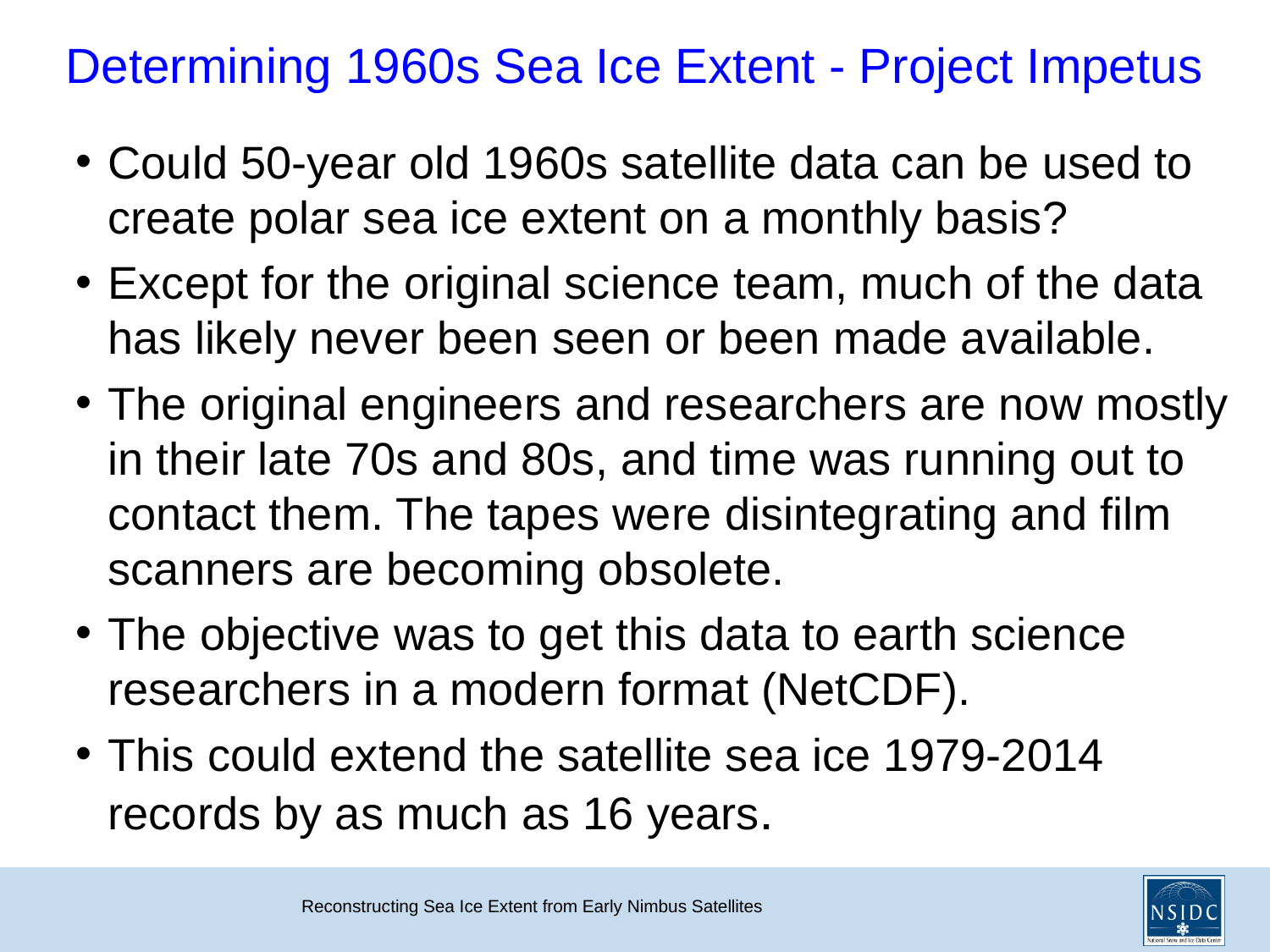

# Determining 1960s Sea Ice Extent - Project Impetus
Could 50-year old 1960s satellite data can be used to create polar sea ice extent on a monthly basis?
Except for the original science team, much of the data has likely never been seen or been made available.
The original engineers and researchers are now mostly in their late 70s and 80s, and time was running out to contact them. The tapes were disintegrating and film scanners are becoming obsolete.
The objective was to get this data to earth science researchers in a modern format (NetCDF).
This could extend the satellite sea ice 1979-2014 records by as much as 16 years.